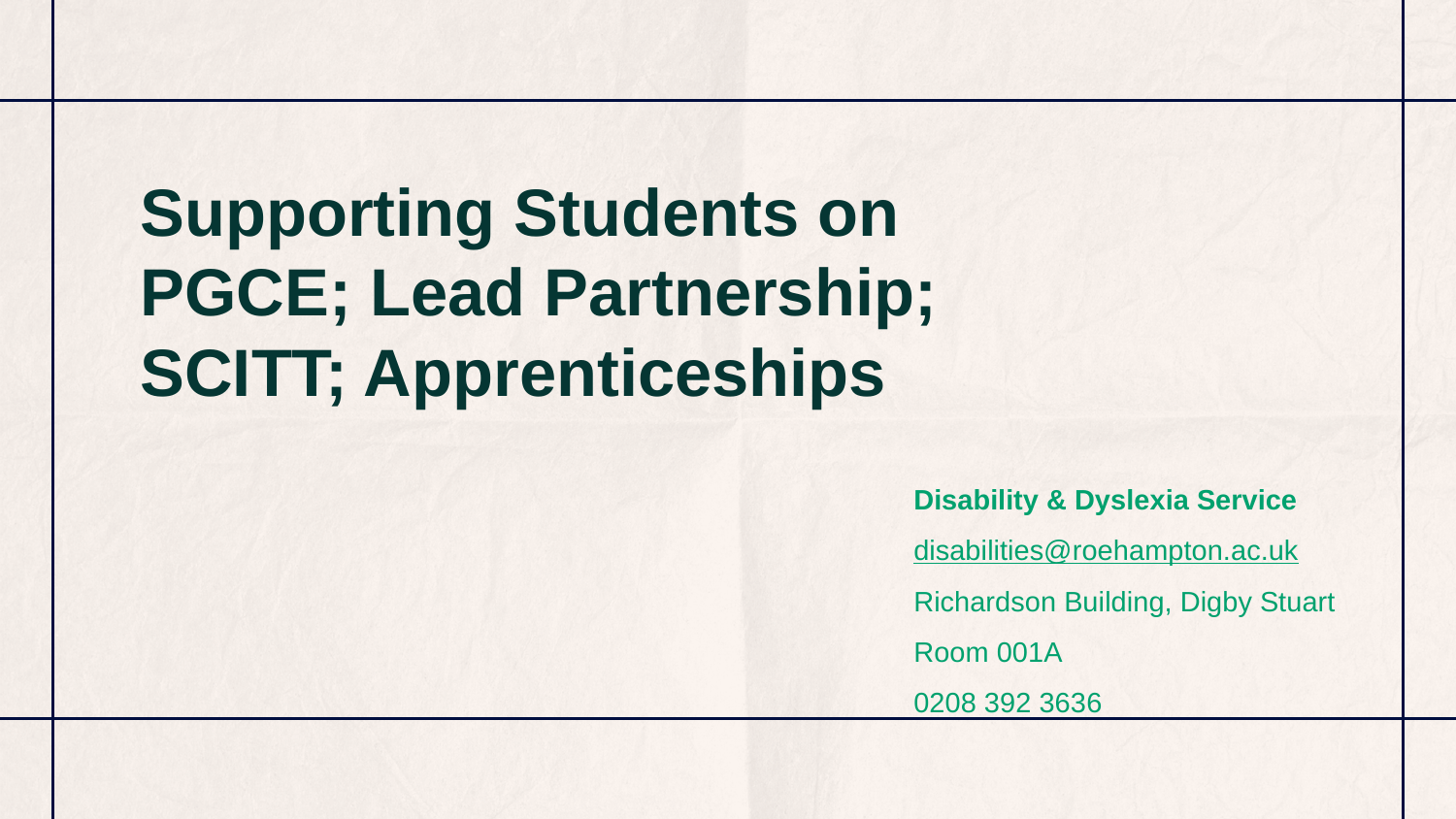

# Supporting Students on PGCE; Lead Partnership; SCITT; Apprenticeships
Disability & Dyslexia Service
disabilities@roehampton.ac.uk
Richardson Building, Digby Stuart
Room 001A
0208 392 3636